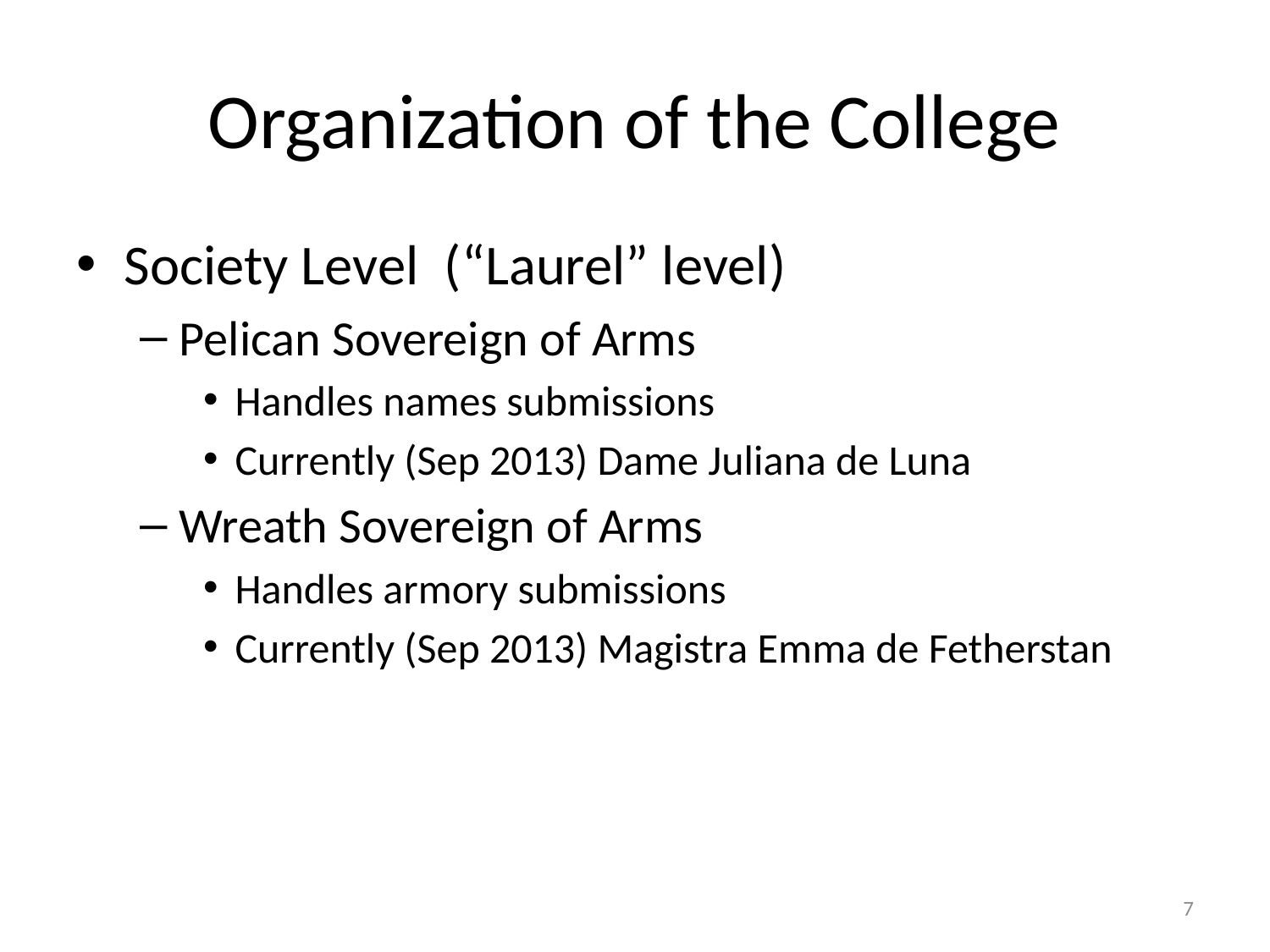

# Organization of the College
Society Level  (“Laurel” level)
Pelican Sovereign of Arms
Handles names submissions
Currently (Sep 2013) Dame Juliana de Luna
Wreath Sovereign of Arms
Handles armory submissions
Currently (Sep 2013) Magistra Emma de Fetherstan

7